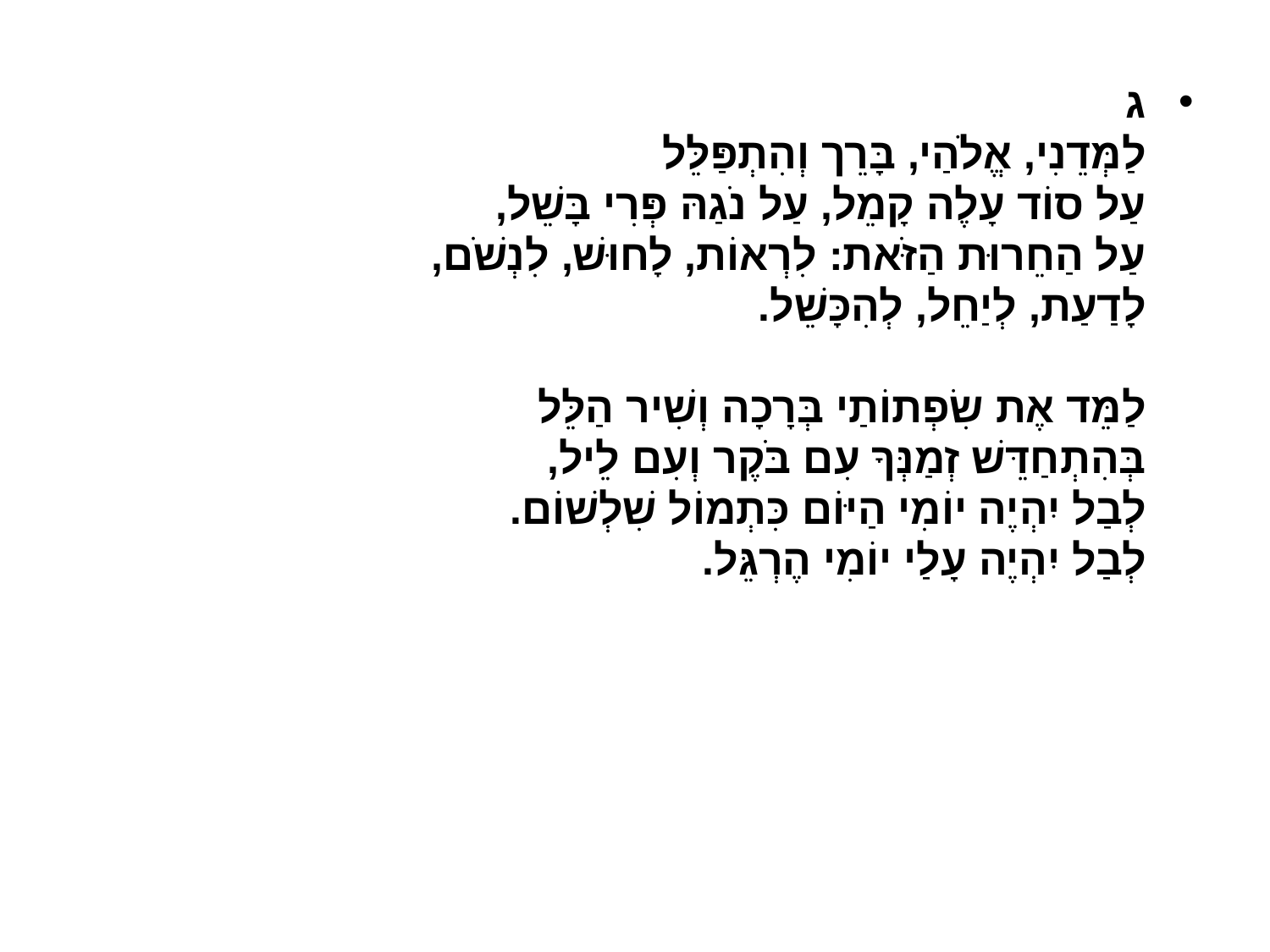

ג
לַמְּדֵנִי, אֱלֹהַי, בָּרֵך וְהִתְפַּלֵּל
עַל סוֹד עָלֶה קָמֵל, עַל נֹגַהּ פְּרִי בָּשֵׁל,
עַל הַחֵרוּת הַזֹּאת: לִרְאוֹת, לָחוּשׁ, לִנְשֹׁם,
לָדַעַת, לְיַחֵל, לְהִכָּשֵׁל.
לַמֵּד אֶת שִׂפְתוֹתַי בְּרָכָה וְשִׁיר הַלֵּל
בְּהִתְחַדֵּשׁ זְמַנְּךָ עִם בֹּקֶר וְעִם לֵיל,
לְבַל יִהְיֶה יוֹמִי הַיּוֹם כִּתְמוֹל שִׁלְשׁוֹם.
לְבַל יִהְיֶה עָלַי יוֹמִי הֶרְגֵּל.